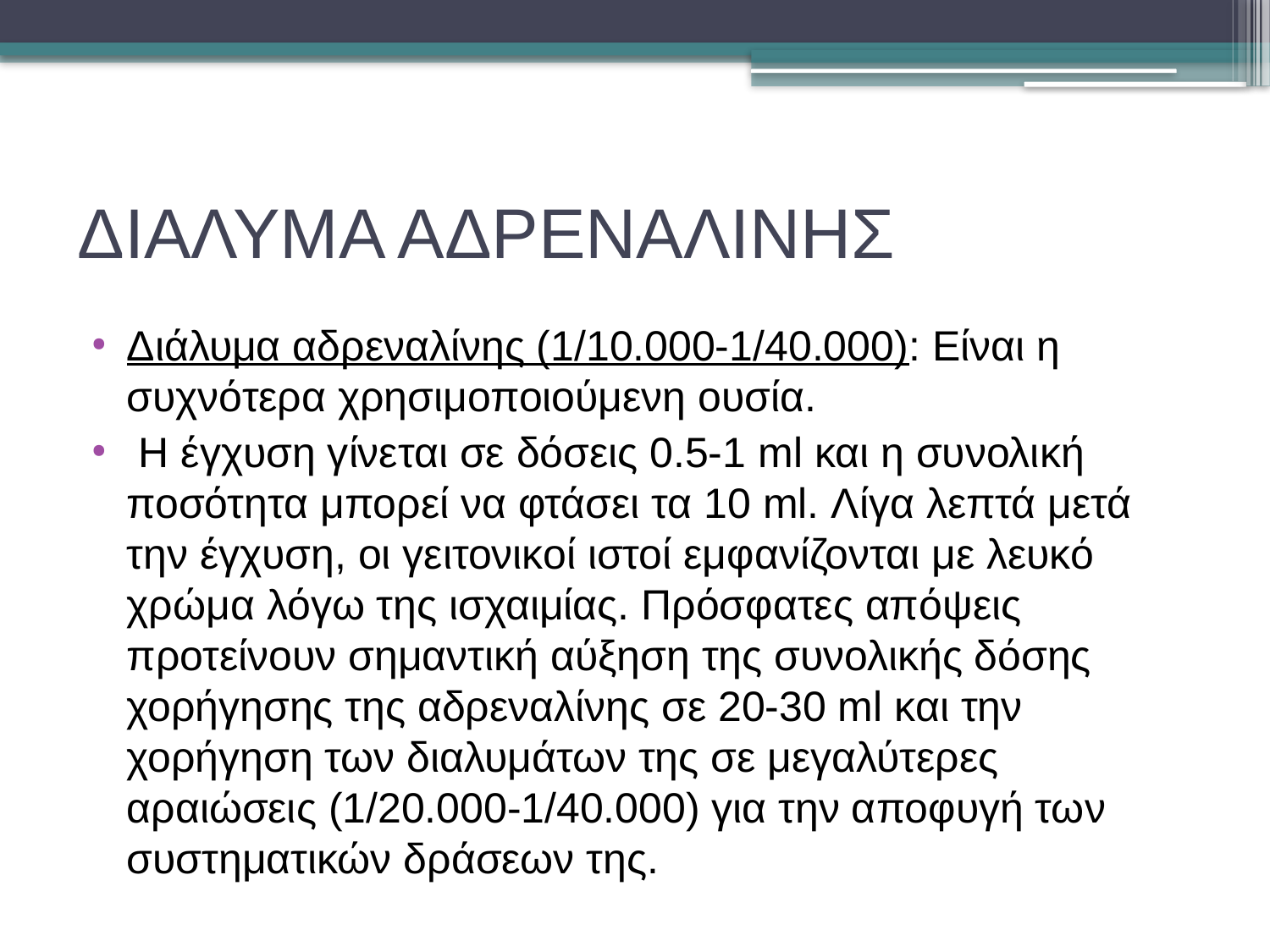

# ΔΙΑΛΥΜΑ ΑΔΡΕΝΑΛΙΝΗΣ
Διάλυμα αδρεναλίνης (1/10.000-1/40.000): Είναι η συχνότερα χρησιμοποιούμενη ουσία.
 Η έγχυση γίνεται σε δόσεις 0.5-1 ml και η συνολική ποσότητα μπορεί να φτάσει τα 10 ml. Λίγα λεπτά μετά την έγχυση, οι γειτονικοί ιστοί εμφανίζονται με λευκό χρώμα λόγω της ισχαιμίας. Πρόσφατες απόψεις προτείνουν σημαντική αύξηση της συνολικής δόσης χορήγησης της αδρεναλίνης σε 20-30 ml και την χορήγηση των διαλυμάτων της σε μεγαλύτερες αραιώσεις (1/20.000-1/40.000) για την αποφυγή των συστηματικών δράσεων της.